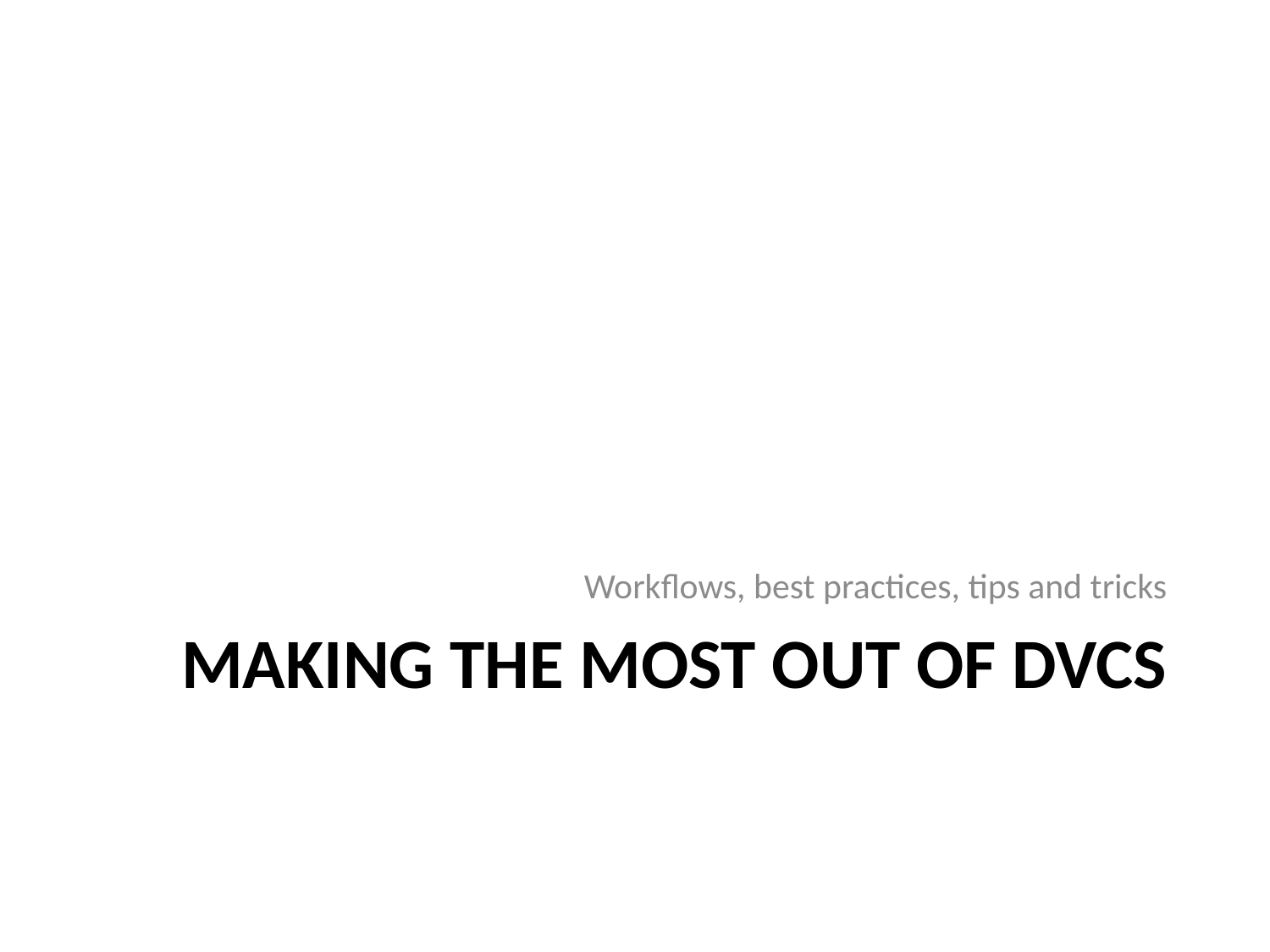

Workflows, best practices, tips and tricks
# Making the most out of DVCS